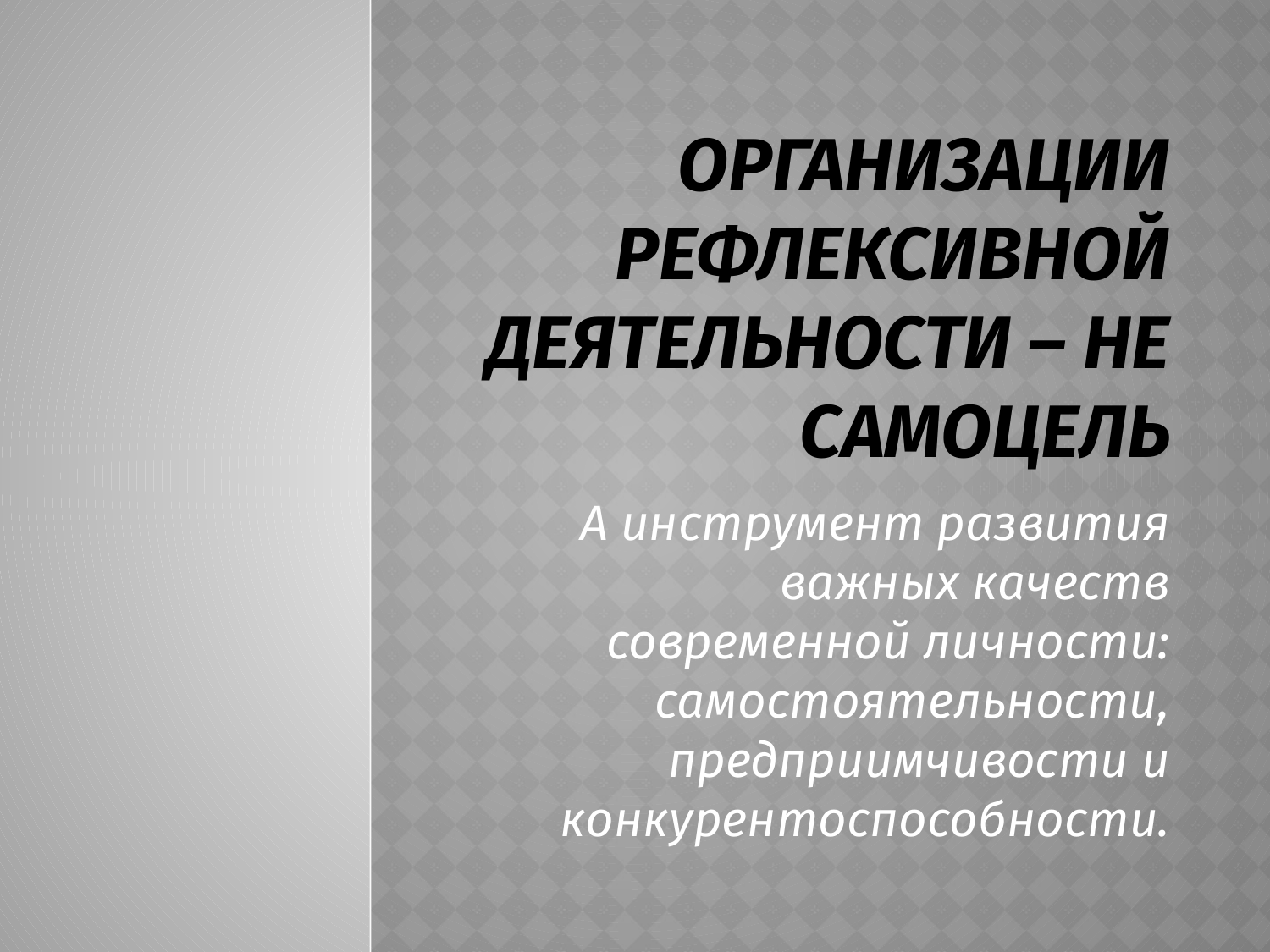

# организации рефлексивной деятельности – не самоцель
А инструмент развития важных качеств современной личности: самостоятельности, предприимчивости и конкурентоспособности.